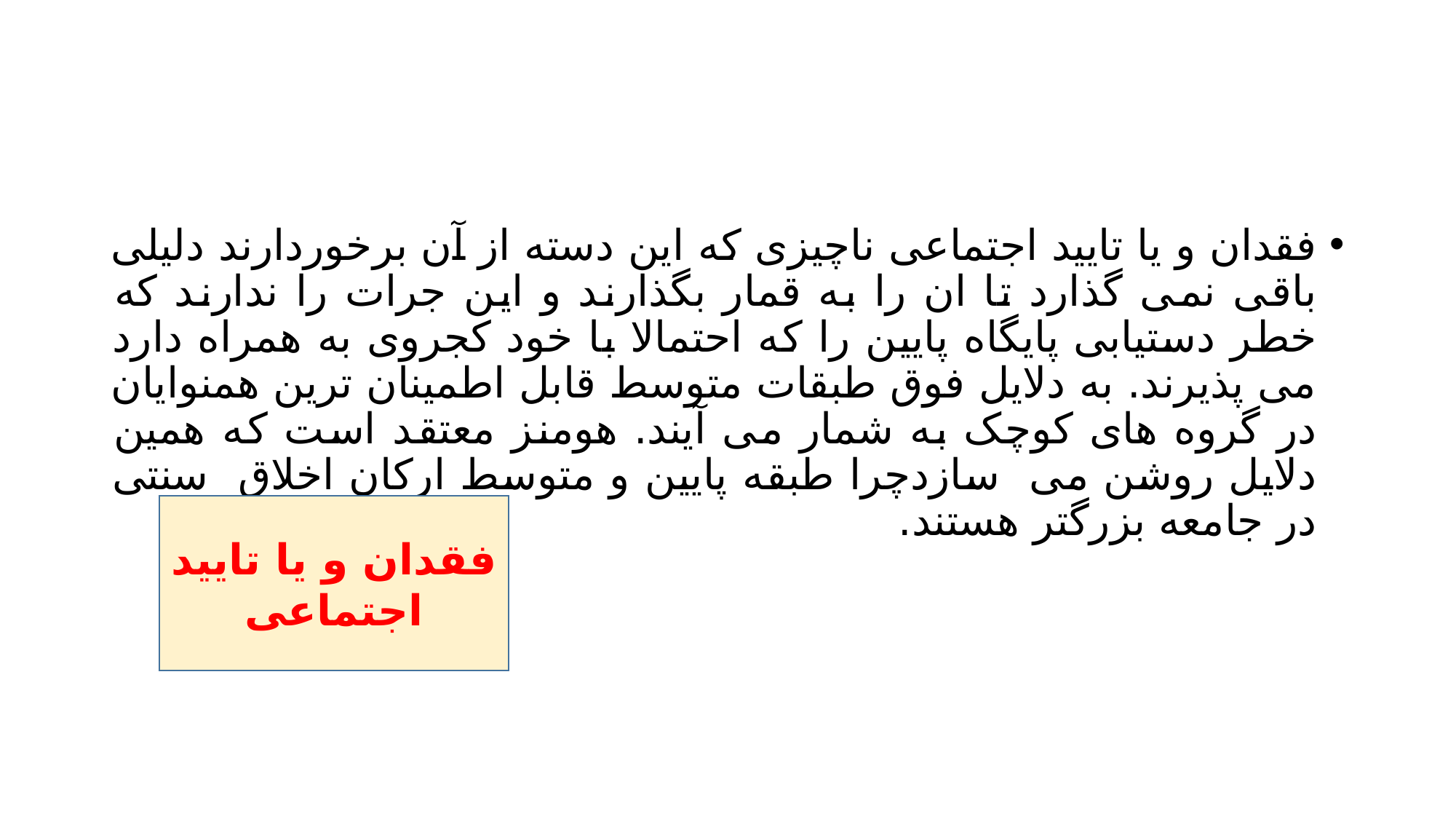

#
فقدان و یا تایید اجتماعی ناچیزی که این دسته از آن برخوردارند دلیلی باقی نمی گذارد تا ان را به قمار بگذارند و این جرات را ندارند که خطر دستیابی پایگاه پایین را که احتمالا با خود کجروی به همراه دارد می پذیرند. به دلایل فوق طبقات متوسط قابل اطمینان ترین همنوایان در گروه های کوچک به شمار می آیند. هومنز معتقد است که همین دلایل روشن می  سازدچرا طبقه پایین و متوسط ارکان اخلاق  سنتی در جامعه بزرگتر هستند.
فقدان و یا تایید اجتماعی